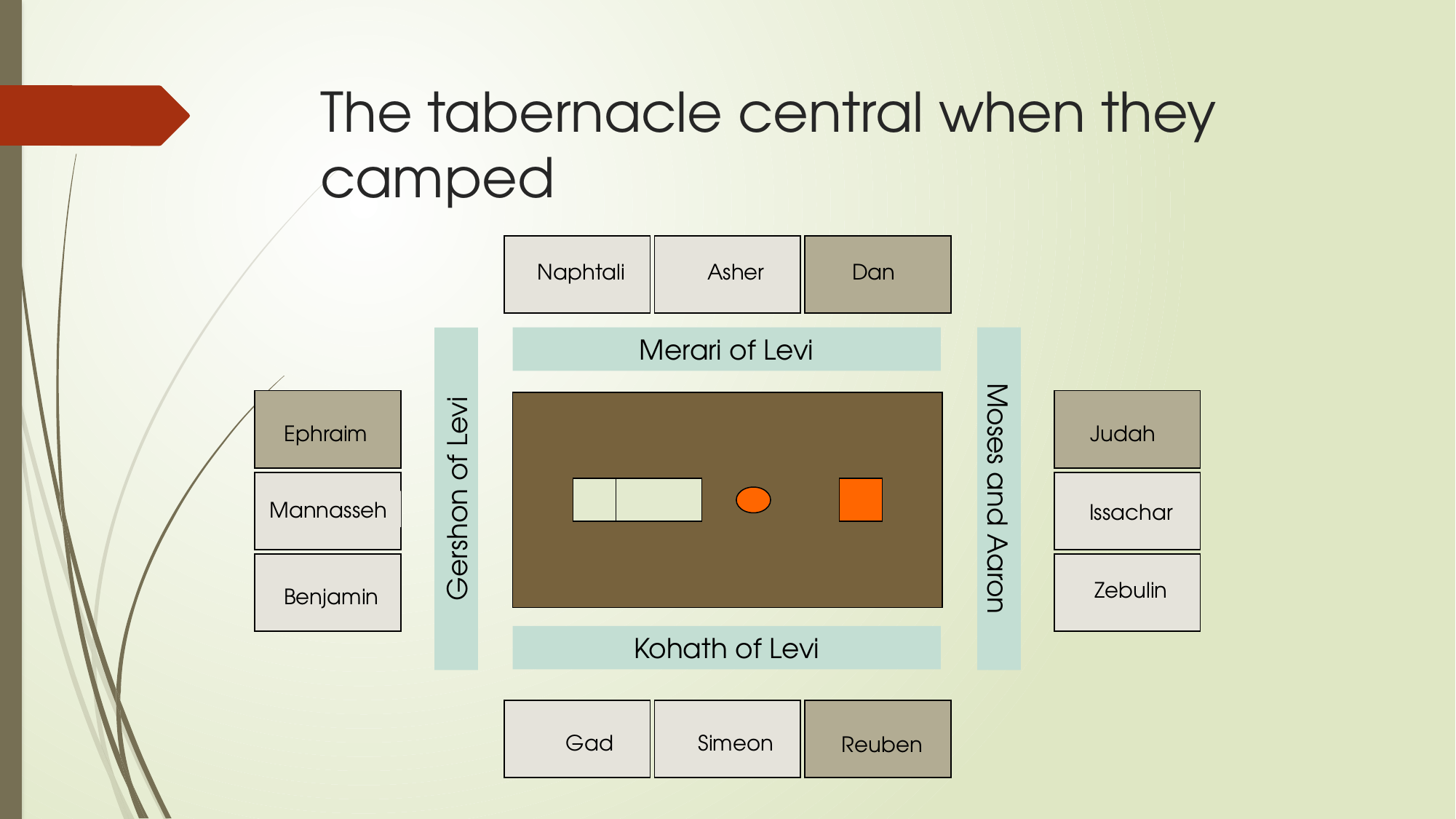

# The tabernacle central when they camped

Naphtali
Asher
Dan
Merari of Levi

Ephraim
Judah

Gershon of Levi
Moses and Aaron

Mannasseh
Issachar

Zebulin
Benjamin
Kohath of Levi

Gad
Simeon
Reuben